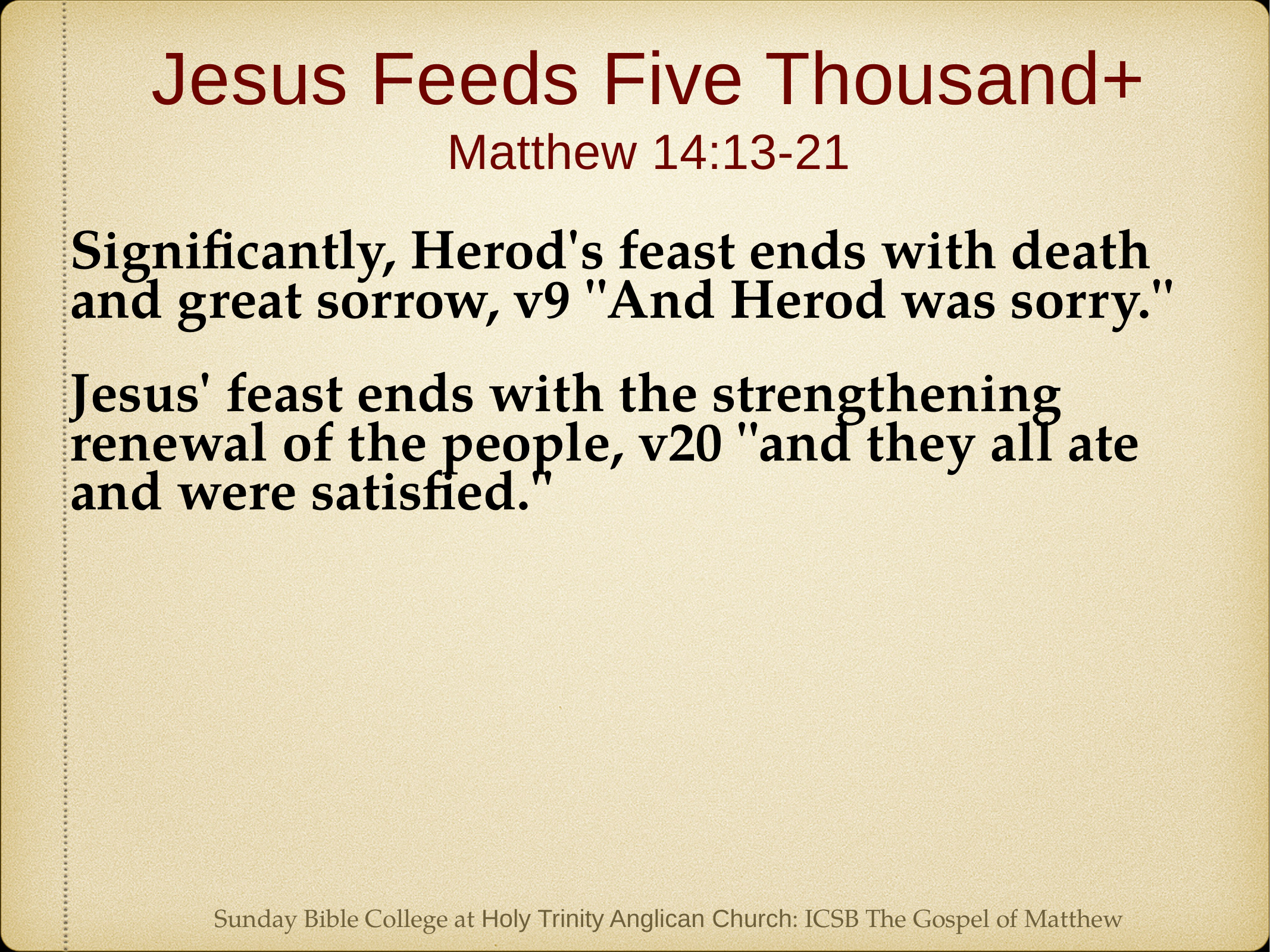

# Jesus Feeds Five Thousand+ Matthew 14:13-21
Significantly, Herod's feast ends with death and great sorrow, v9 "And Herod was sorry."
Jesus' feast ends with the strengthening renewal of the people, v20 "and they all ate and were satisfied."
Sunday Bible College at Holy Trinity Anglican Church: ICSB The Gospel of Matthew